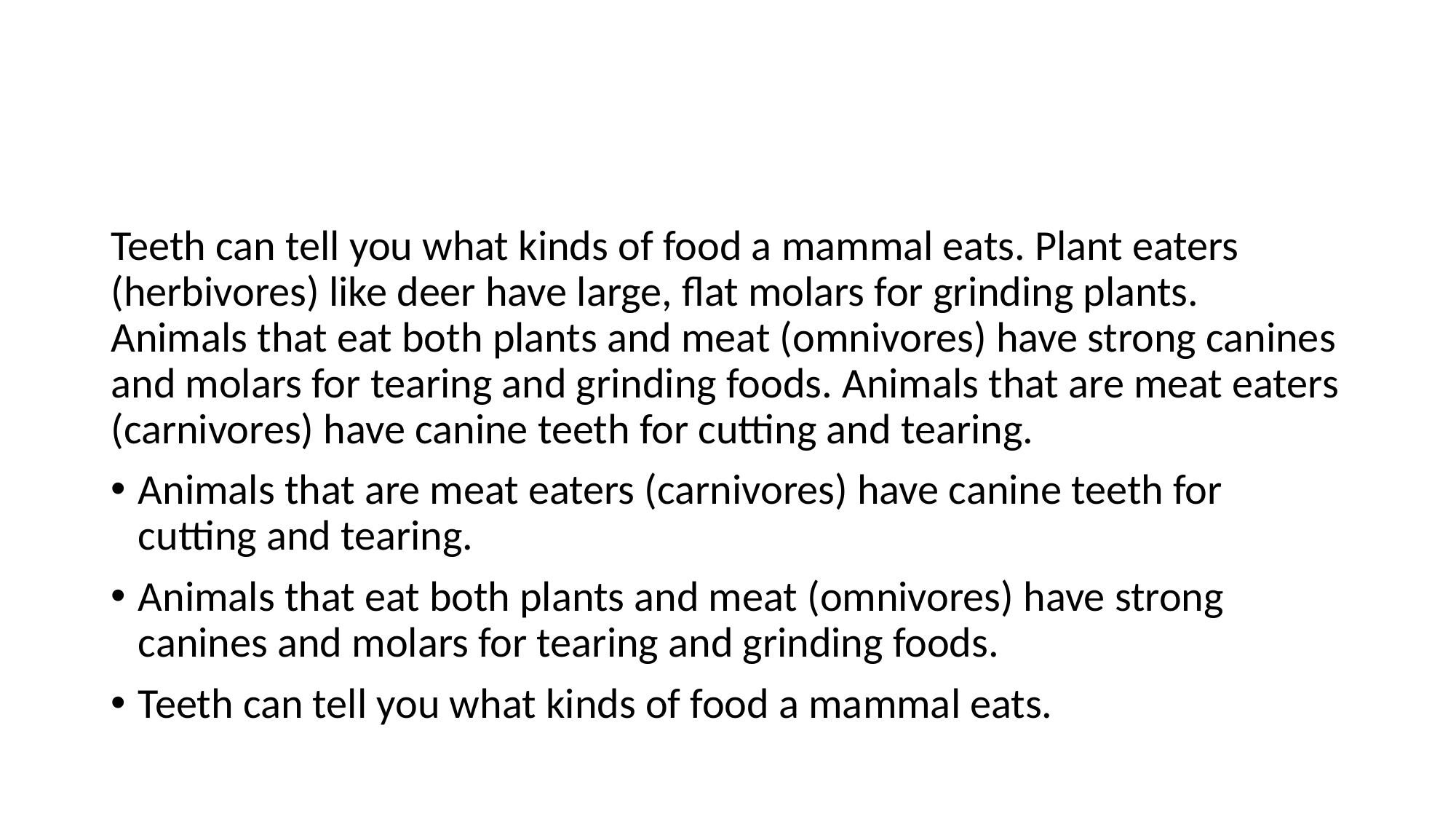

#
Teeth can tell you what kinds of food a mammal eats. Plant eaters (herbivores) like deer have large, flat molars for grinding plants. Animals that eat both plants and meat (omnivores) have strong canines and molars for tearing and grinding foods. Animals that are meat eaters (carnivores) have canine teeth for cutting and tearing.
Animals that are meat eaters (carnivores) have canine teeth for cutting and tearing.
Animals that eat both plants and meat (omnivores) have strong canines and molars for tearing and grinding foods.
Teeth can tell you what kinds of food a mammal eats.